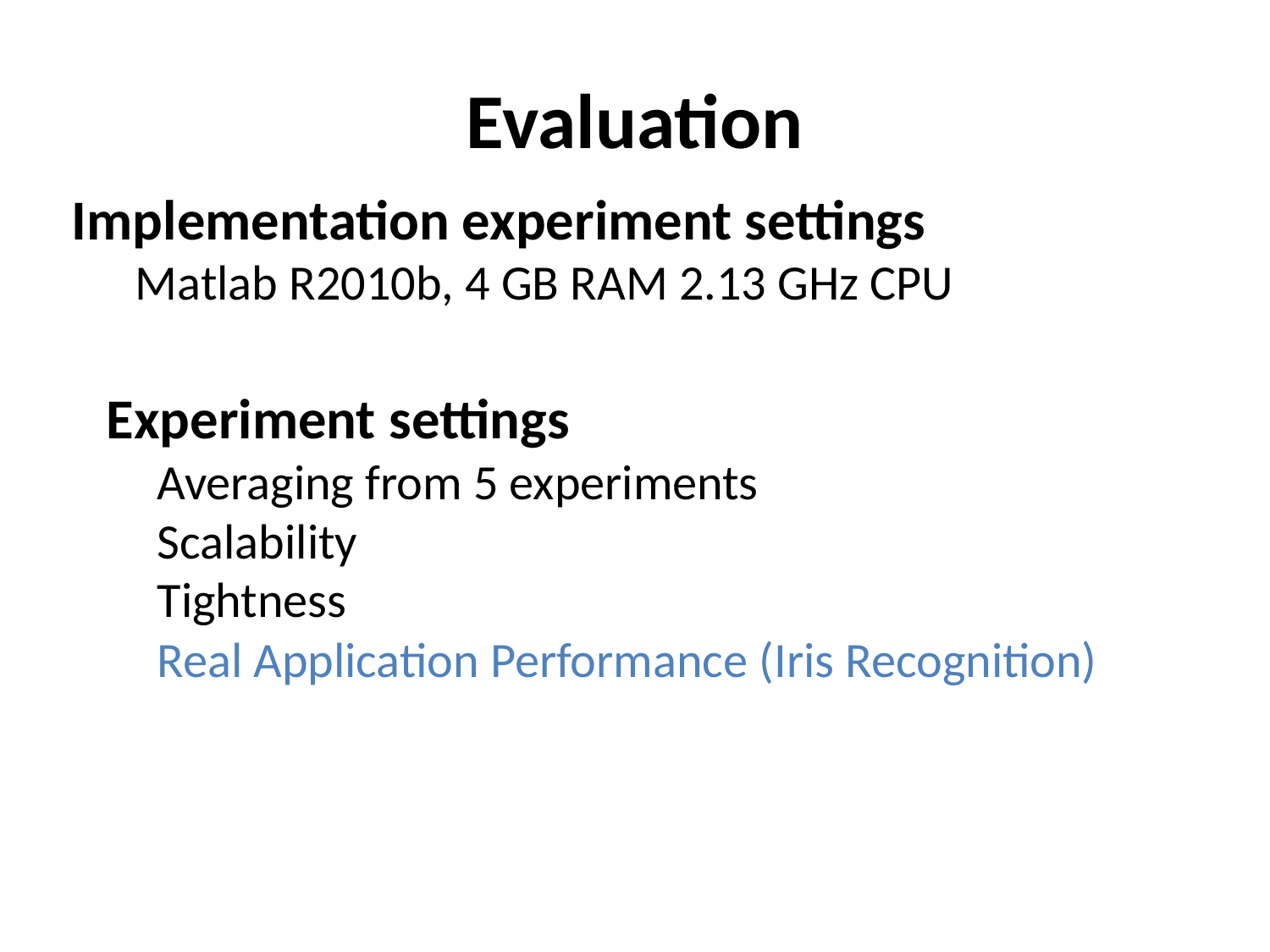

# Evaluation

Implementation experiment settings
Matlab R2010b, 4 GB RAM 2.13 GHz CPU
 Experiment settings
Averaging from 5 experiments
Scalability
Tightness
Real Application Performance (Iris Recognition)